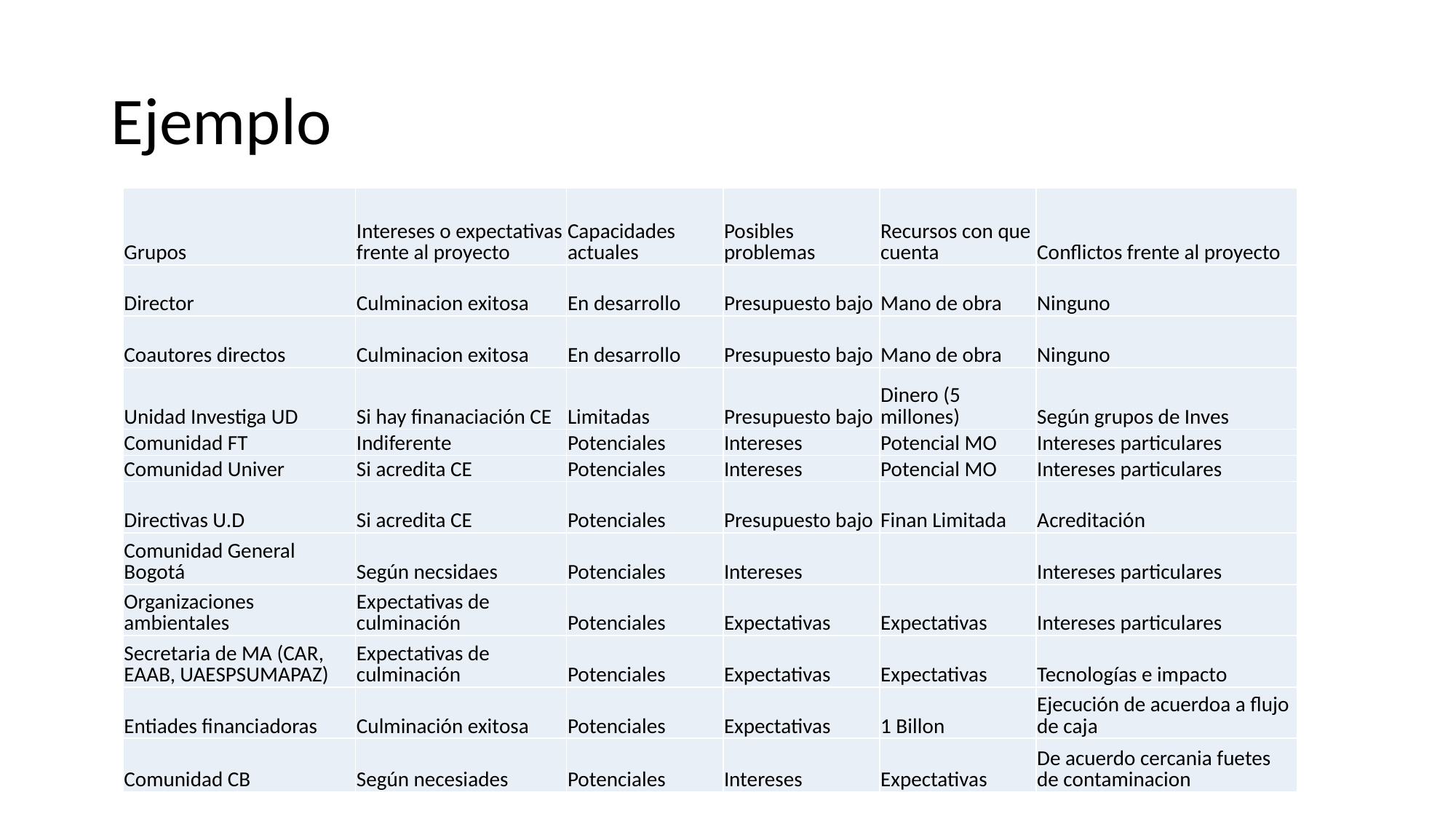

# Ejemplo
| Grupos | Intereses o expectativas frente al proyecto | Capacidades actuales | Posibles problemas | Recursos con que cuenta | Conflictos frente al proyecto |
| --- | --- | --- | --- | --- | --- |
| Director | Culminacion exitosa | En desarrollo | Presupuesto bajo | Mano de obra | Ninguno |
| Coautores directos | Culminacion exitosa | En desarrollo | Presupuesto bajo | Mano de obra | Ninguno |
| Unidad Investiga UD | Si hay finanaciación CE | Limitadas | Presupuesto bajo | Dinero (5 millones) | Según grupos de Inves |
| Comunidad FT | Indiferente | Potenciales | Intereses | Potencial MO | Intereses particulares |
| Comunidad Univer | Si acredita CE | Potenciales | Intereses | Potencial MO | Intereses particulares |
| Directivas U.D | Si acredita CE | Potenciales | Presupuesto bajo | Finan Limitada | Acreditación |
| Comunidad General Bogotá | Según necsidaes | Potenciales | Intereses |  | Intereses particulares |
| Organizaciones ambientales | Expectativas de culminación | Potenciales | Expectativas | Expectativas | Intereses particulares |
| Secretaria de MA (CAR, EAAB, UAESPSUMAPAZ) | Expectativas de culminación | Potenciales | Expectativas | Expectativas | Tecnologías e impacto |
| Entiades financiadoras | Culminación exitosa | Potenciales | Expectativas | 1 Billon | Ejecución de acuerdoa a flujo de caja |
| Comunidad CB | Según necesiades | Potenciales | Intereses | Expectativas | De acuerdo cercania fuetes de contaminacion |